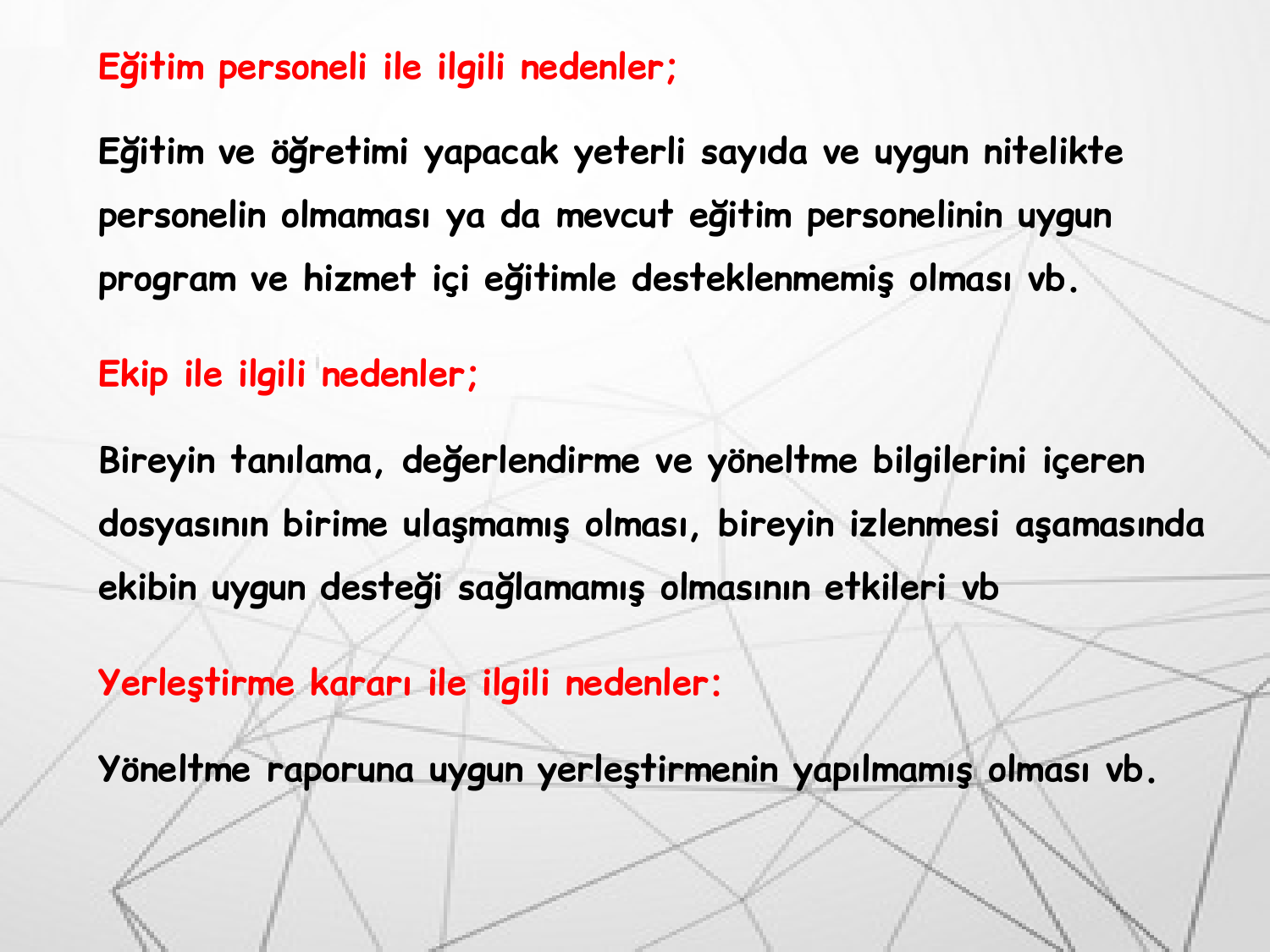

Eğitim personeli ile ilgili nedenler;
	Eğitim ve öğretimi yapacak yeterli sayıda ve uygun nitelikte personelin olmaması ya da mevcut eğitim personelinin uygun program ve hizmet içi eğitimle desteklenmemiş olması vb.
	Ekip ile ilgili nedenler;
	Bireyin tanılama, değerlendirme ve yöneltme bilgilerini içeren dosyasının birime ulaşmamış olması, bireyin izlenmesi aşamasında ekibin uygun desteği sağlamamış olmasının etkileri vb
	Yerleştirme kararı ile ilgili nedenler:
	Yöneltme raporuna uygun yerleştirmenin yapılmamış olması vb.